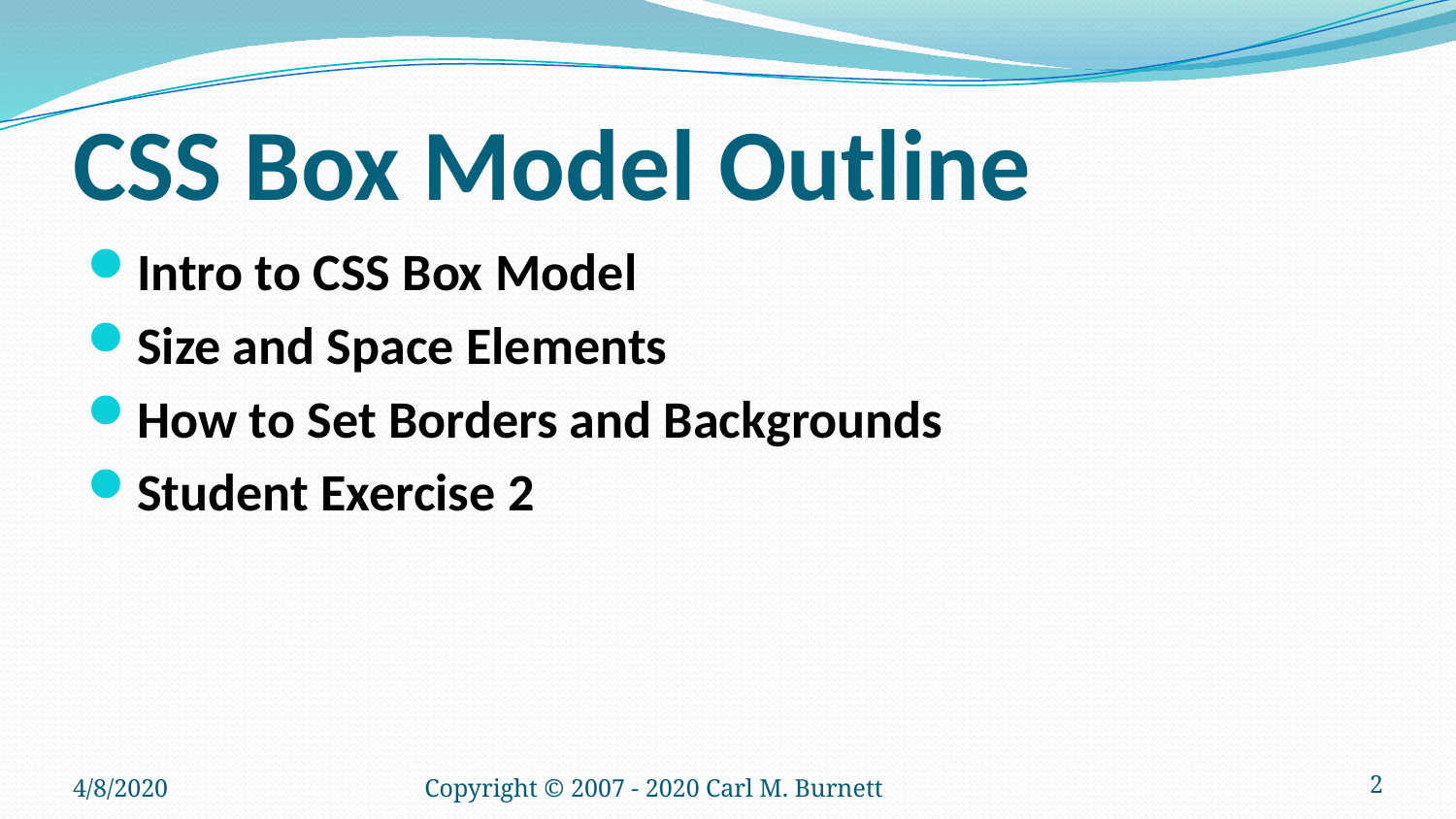

# CSS Box Model Outline
Intro to CSS Box Model
Size and Space Elements
How to Set Borders and Backgrounds
Student Exercise 2
4/8/2020
Copyright © 2007 - 2020 Carl M. Burnett
2